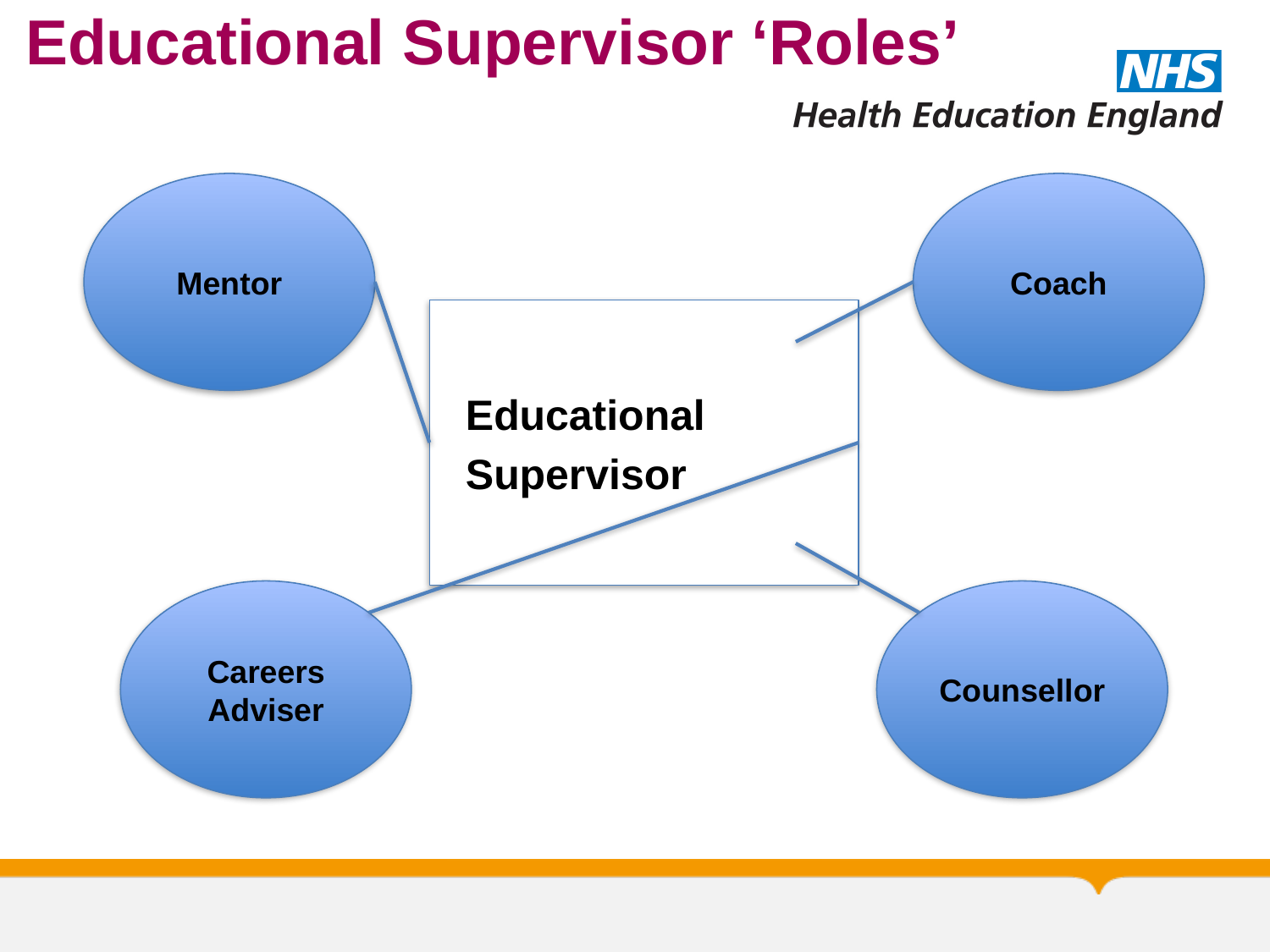

# Educational Supervisor ‘Roles’
Mentor
Coach
  Educational
  Supervisor
Careers Adviser
Counsellor